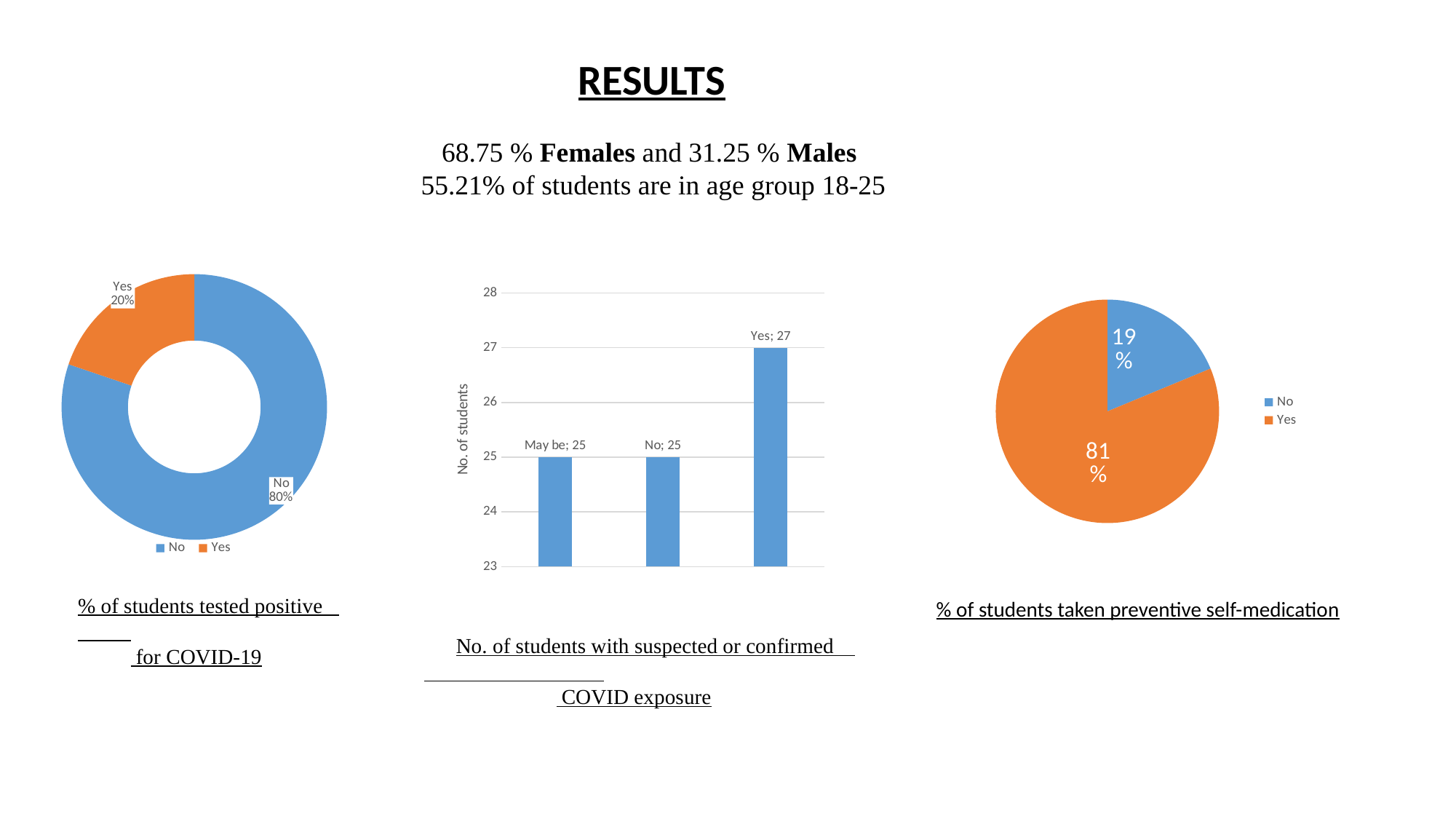

RESULTS
       68.75 % Females and 31.25 % Males
    55.21% of students are in age group 18-25

### Chart

| Category | Total |
|---|---|
| No | 77.0 |
| Yes | 19.0 |

### Chart

| Category | Total |
|---|---|
| No | 18.0 |
| Yes | 78.0 |

### Chart

| Category | Total |
|---|---|
| May be | 25.0 |
| No | 25.0 |
| Yes | 27.0 |
% of students tested positive
           for COVID-19
% of students taken preventive self-medication
      No. of students with suspected or confirmed
                          COVID exposure